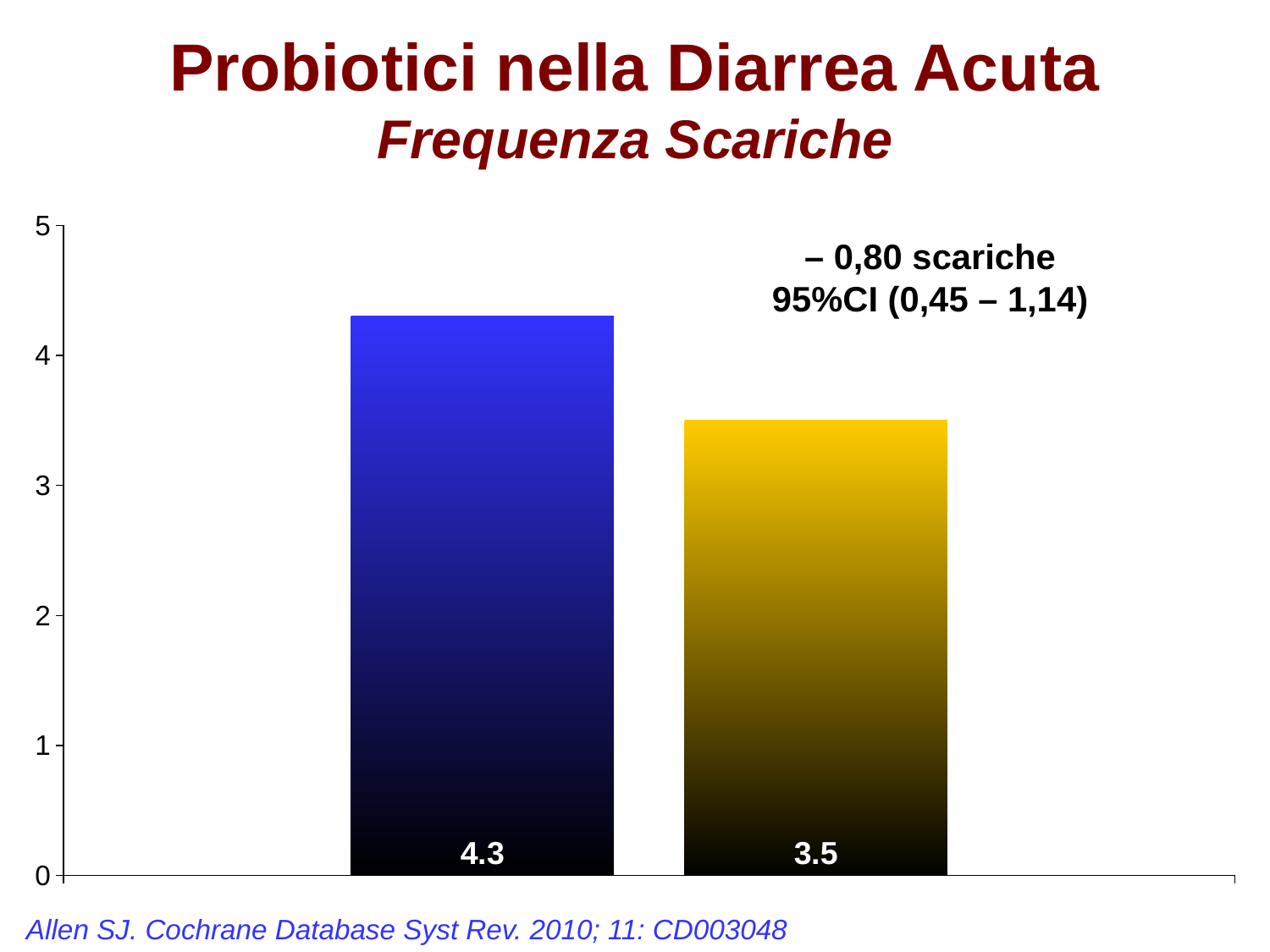

# Probiotici nella Diarrea Acuta Frequenza Scariche

### Chart

| Category | Controllo | Probiotici |
|---|---|---|
| Durata Diarrea (h) | 4.3 | 3.5 |
– 0,80 scariche
95%CI (0,45 – 1,14)
Allen SJ. Cochrane Database Syst Rev. 2010; 11: CD003048